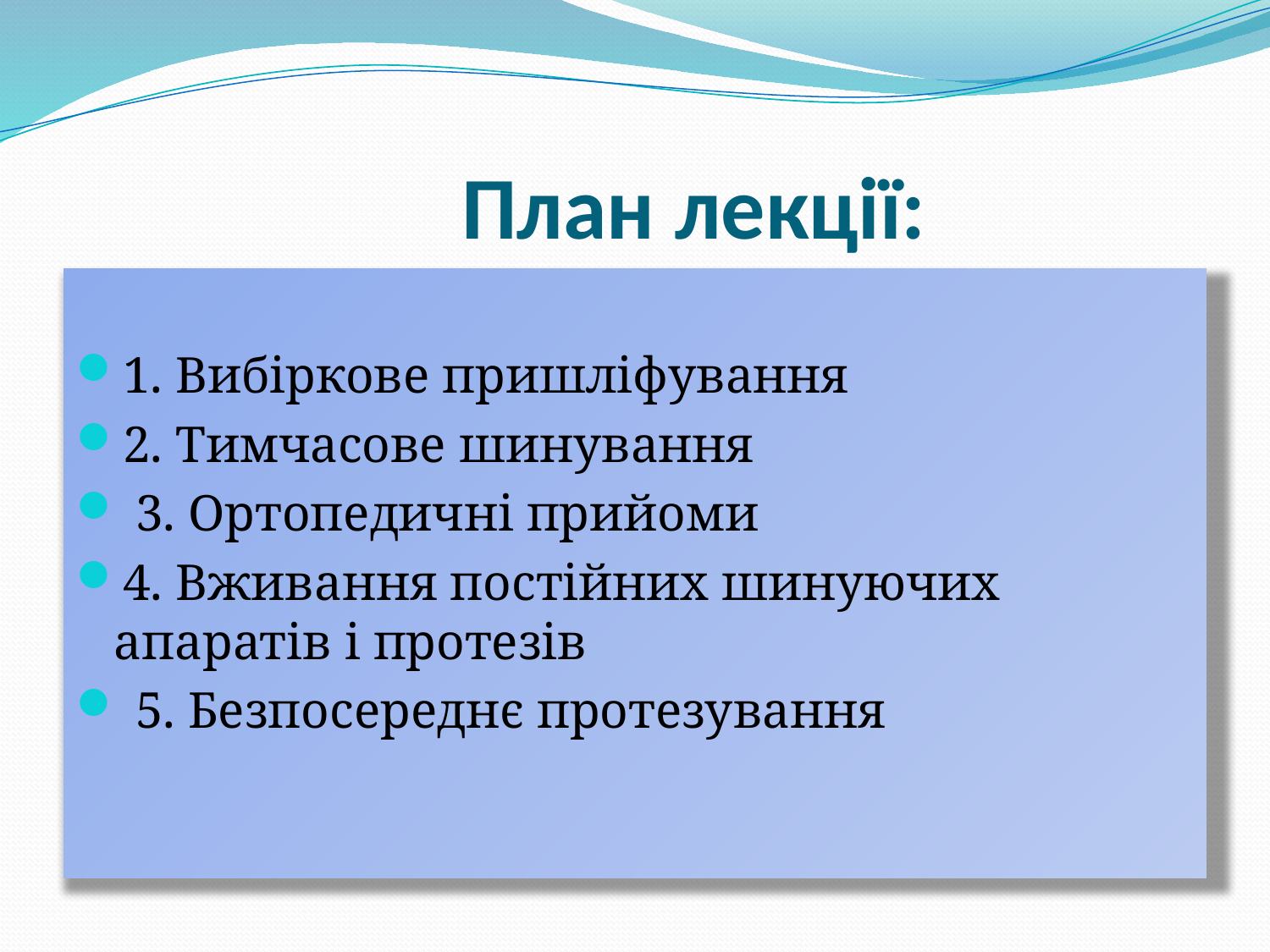

# План лекції:

1. Вибіркове пришліфування
2. Тимчасове шинування
 3. Ортопедичні прийоми
4. Вживання постійних шинуючих апаратів і протезів
 5. Безпосереднє протезування